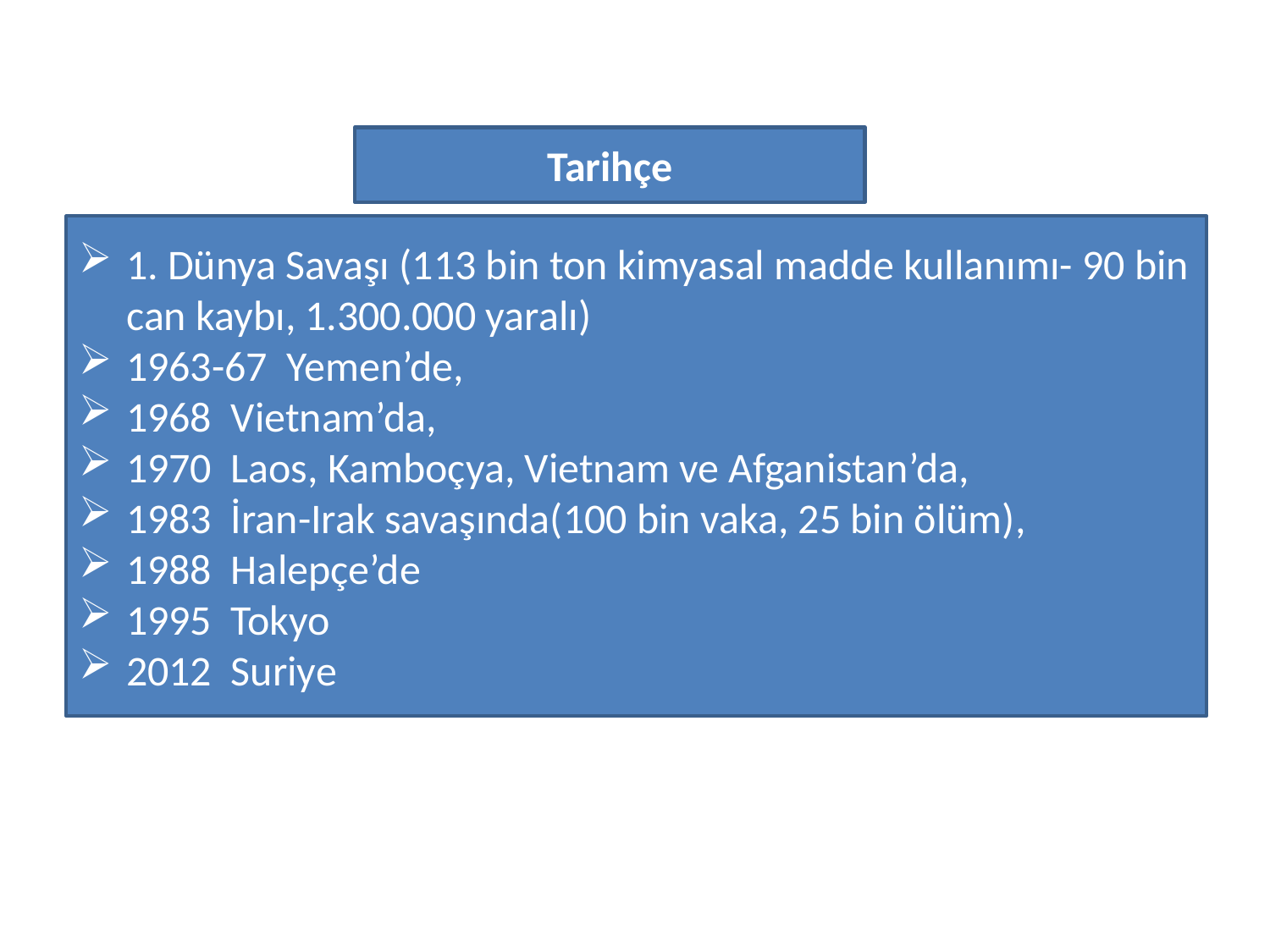

#
Tarihçe
1. Dünya Savaşı (113 bin ton kimyasal madde kullanımı- 90 bin can kaybı, 1.300.000 yaralı)
1963-67  Yemen’de,
1968  Vietnam’da,
1970  Laos, Kamboçya, Vietnam ve Afganistan’da,
1983  İran-Irak savaşında(100 bin vaka, 25 bin ölüm),
1988  Halepçe’de
1995  Tokyo
2012  Suriye